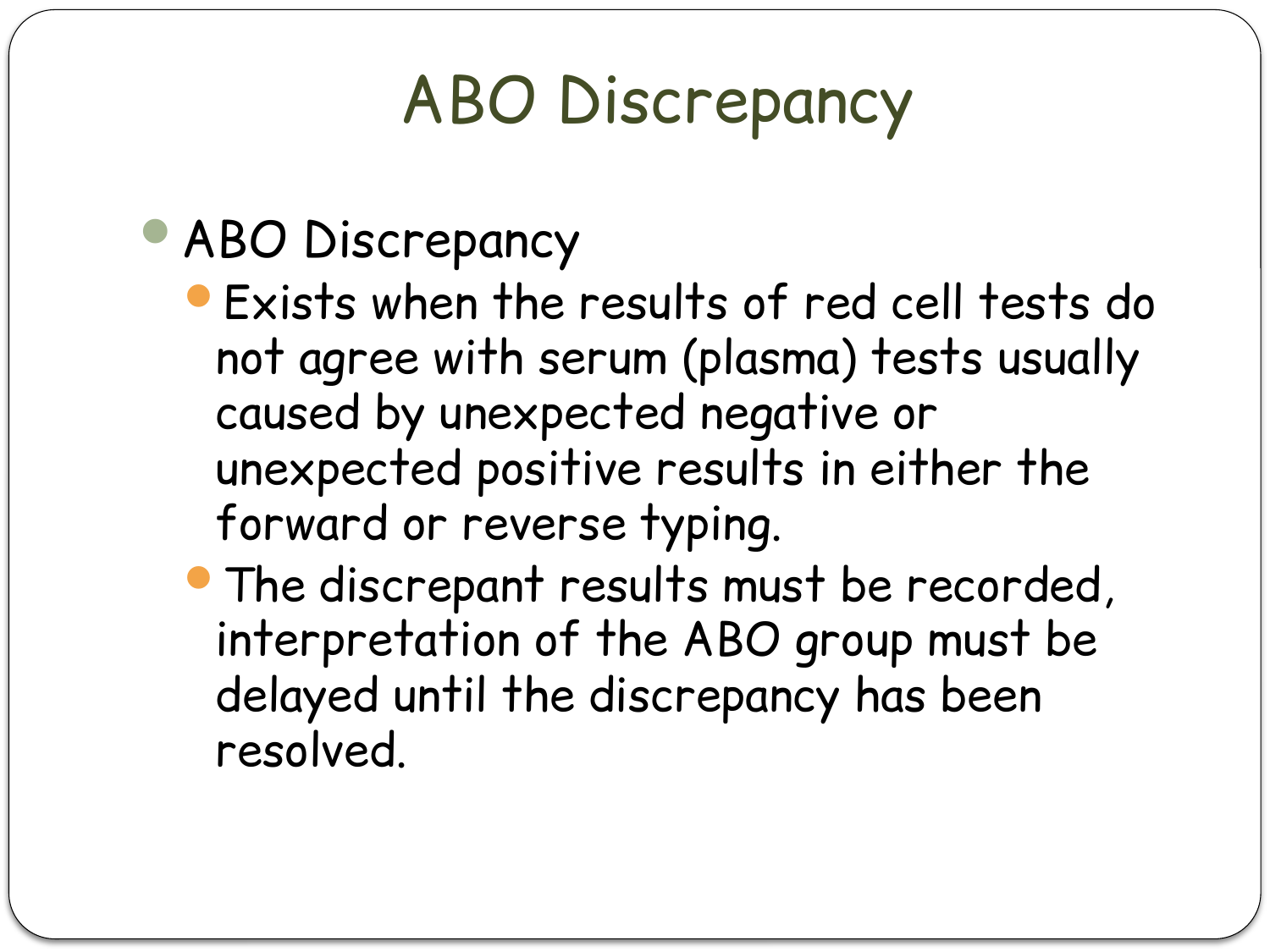

# ABO Discrepancy
ABO Discrepancy
Exists when the results of red cell tests do not agree with serum (plasma) tests usually caused by unexpected negative or unexpected positive results in either the forward or reverse typing.
The discrepant results must be recorded, interpretation of the ABO group must be delayed until the discrepancy has been resolved.